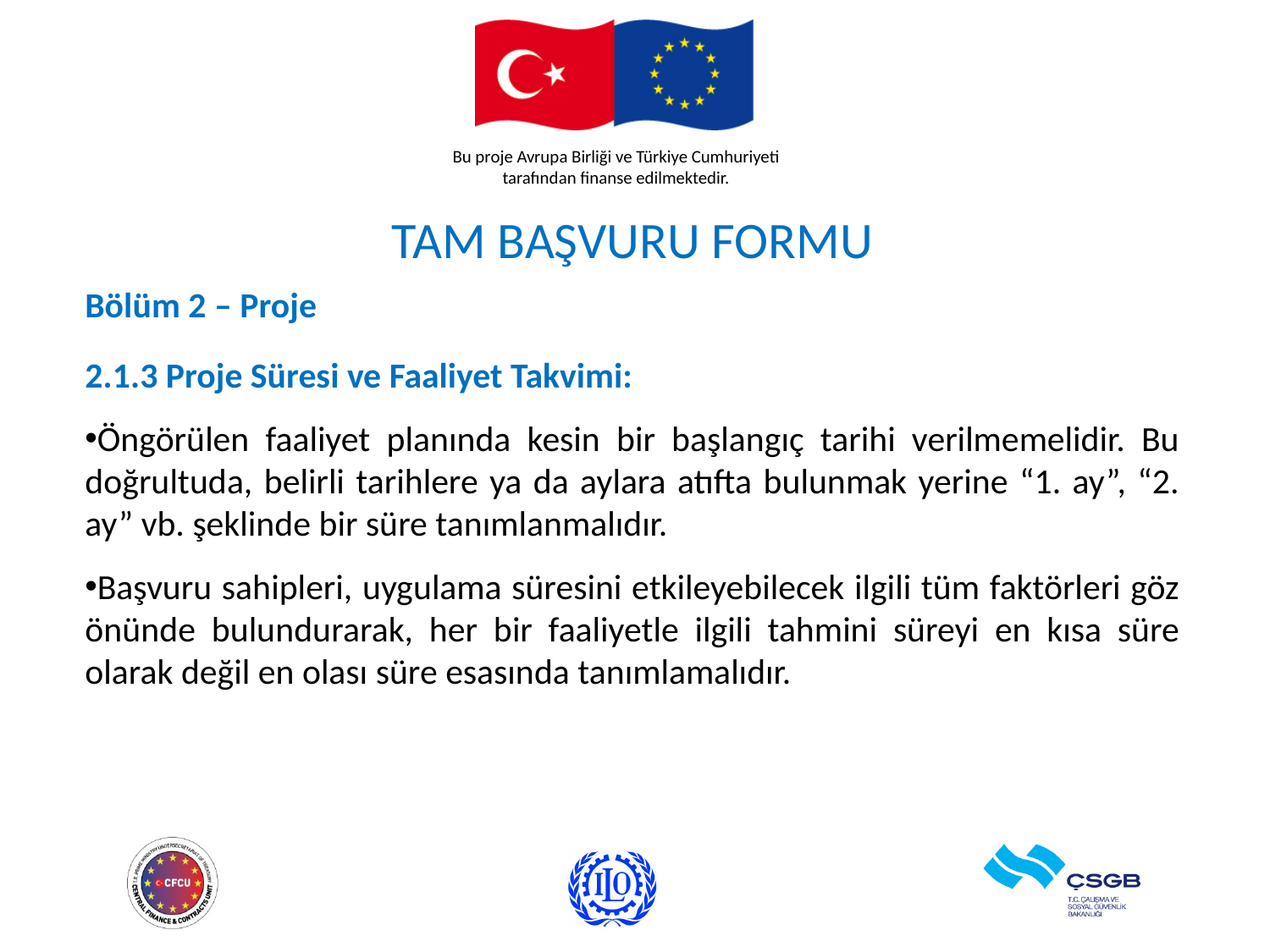

TAM BAŞVURU FORMU
Bölüm 2 – Proje
2.1.3 Proje Süresi ve Faaliyet Takvimi:
Öngörülen faaliyet planında kesin bir başlangıç tarihi verilmemelidir. Bu doğrultuda, belirli tarihlere ya da aylara atıfta bulunmak yerine “1. ay”, “2. ay” vb. şeklinde bir süre tanımlanmalıdır.
Başvuru sahipleri, uygulama süresini etkileyebilecek ilgili tüm faktörleri göz önünde bulundurarak, her bir faaliyetle ilgili tahmini süreyi en kısa süre olarak değil en olası süre esasında tanımlamalıdır.